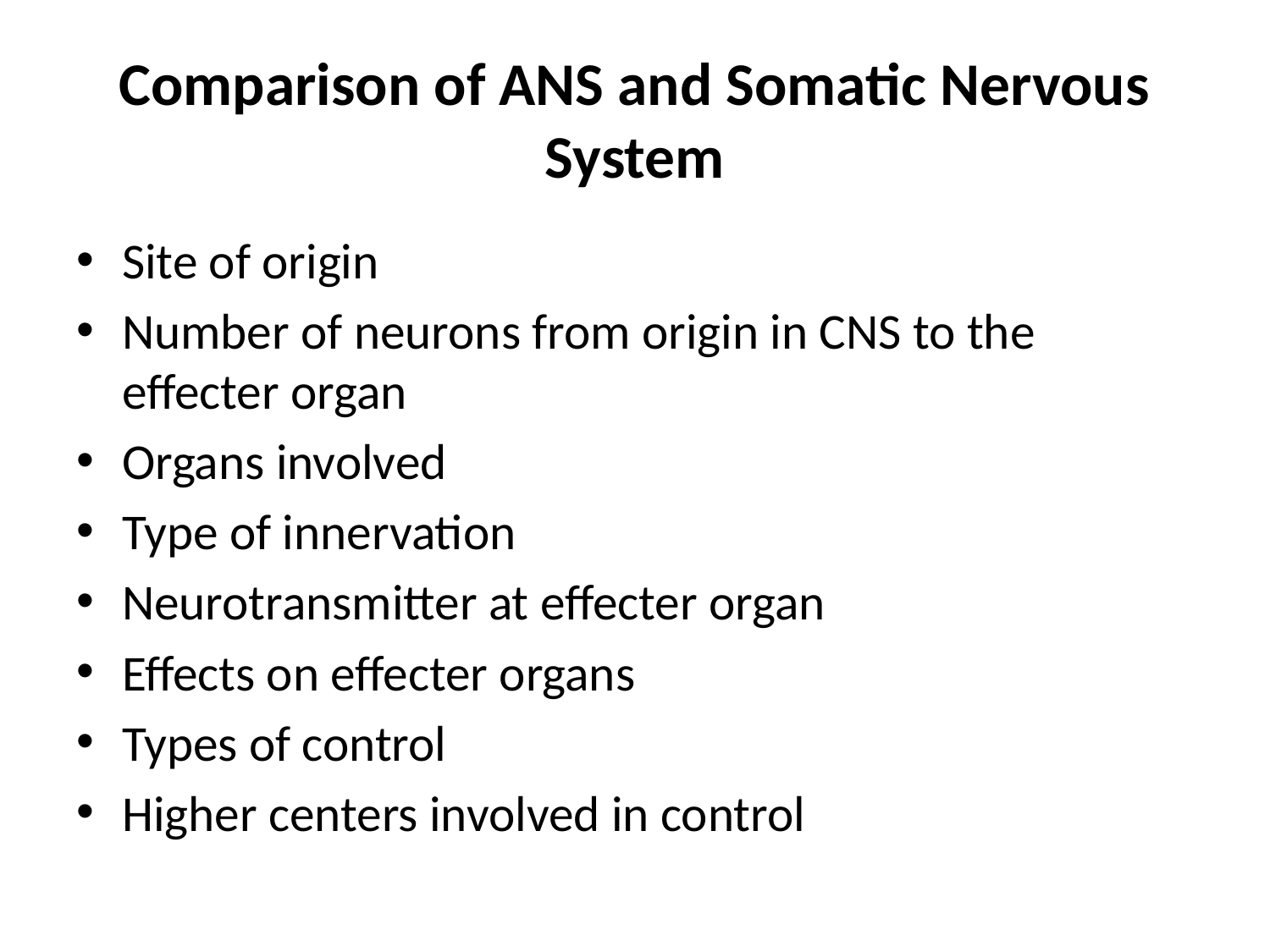

# Comparison of ANS and Somatic Nervous System
Site of origin
Number of neurons from origin in CNS to the effecter organ
Organs involved
Type of innervation
Neurotransmitter at effecter organ
Effects on effecter organs
Types of control
Higher centers involved in control